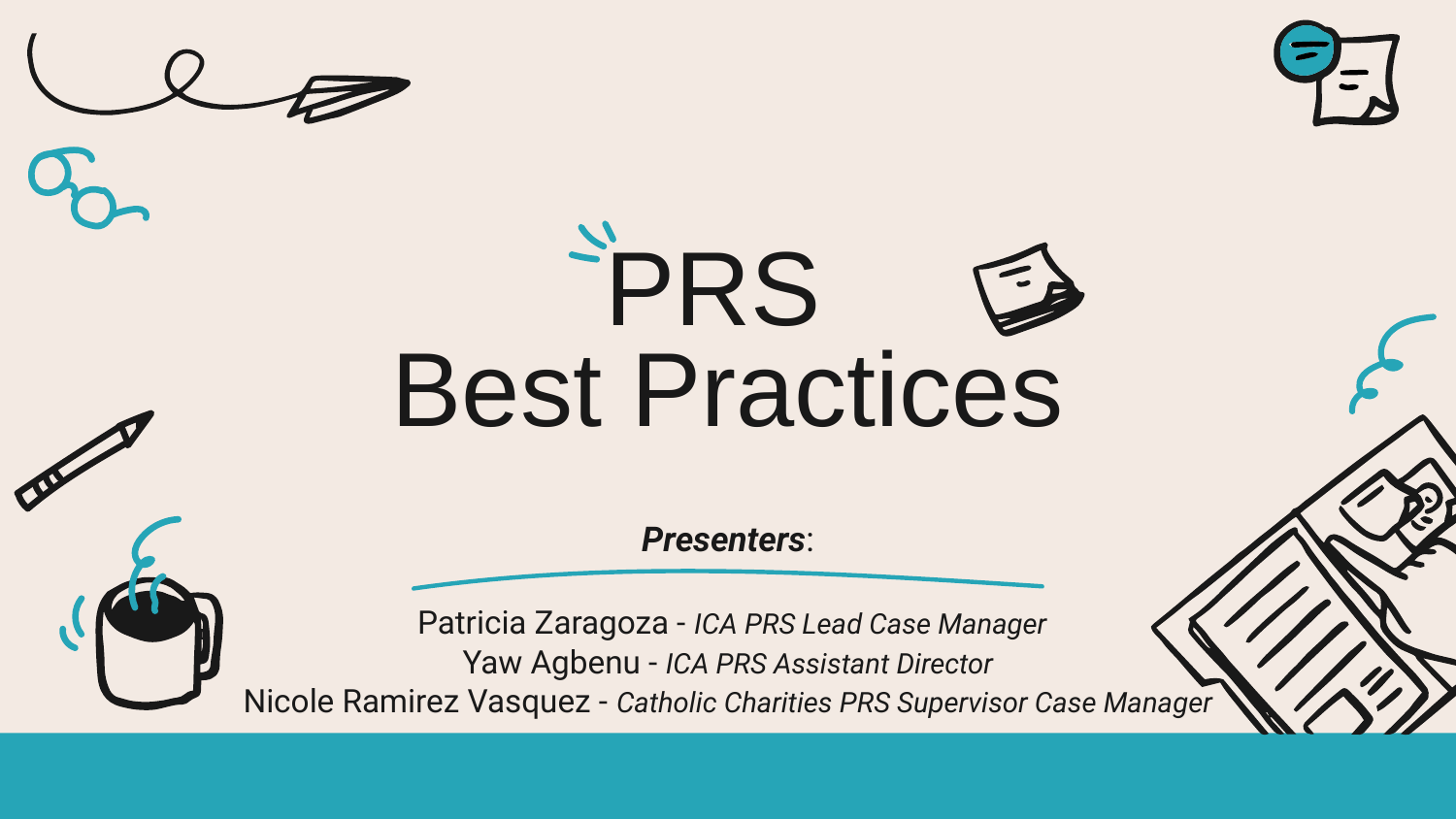

# PRS Best Practices

Presenters:

 Patricia Zaragoza - ICA PRS Lead Case Manager
Yaw Agbenu - ICA PRS Assistant Director
Nicole Ramirez Vasquez - Catholic Charities PRS Supervisor Case Manager